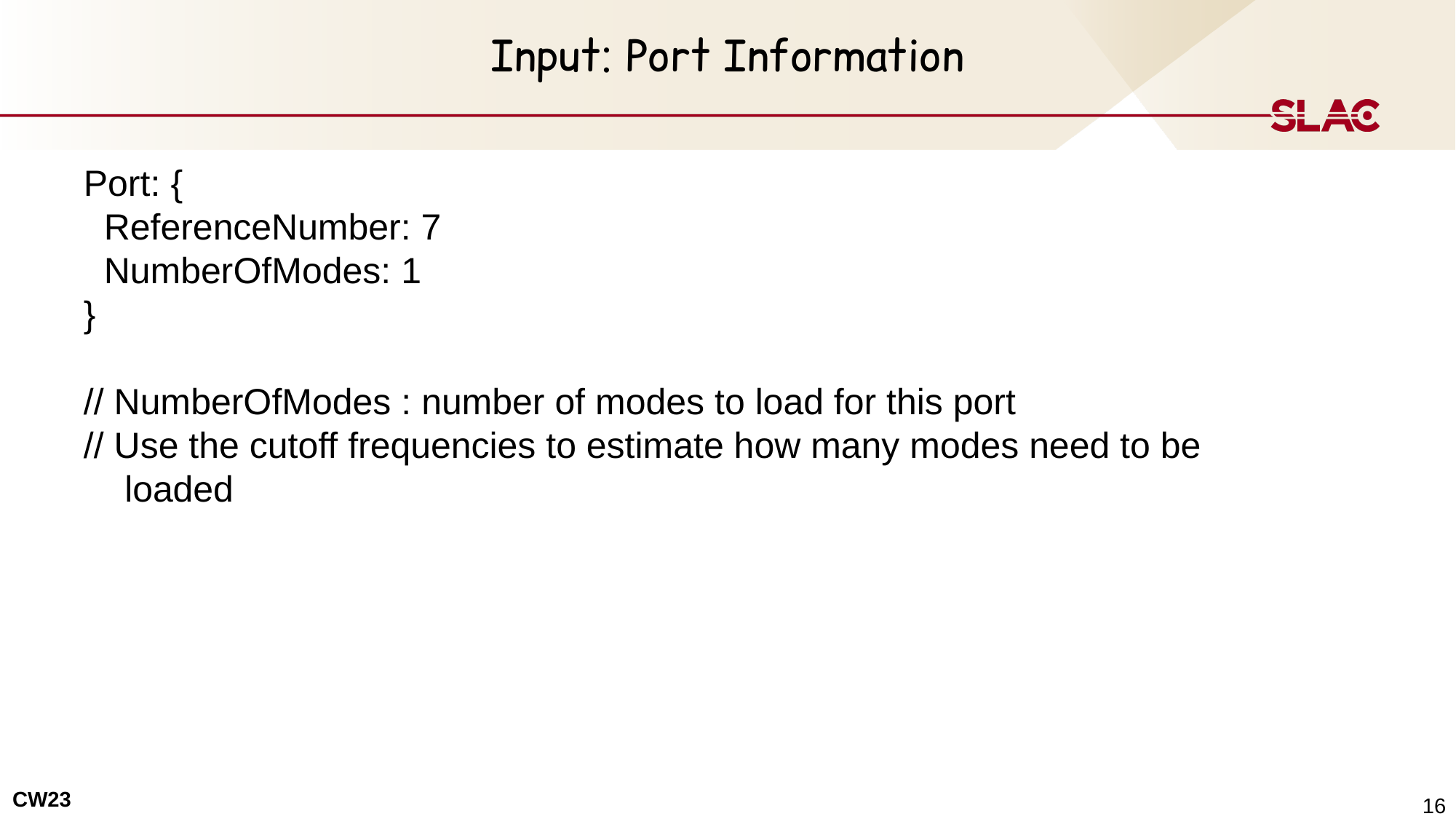

# Input: Port Information
Port: {
  ReferenceNumber: 7
  NumberOfModes: 1
}

// NumberOfModes : number of modes to load for this port
// Use the cutoff frequencies to estimate how many modes need to be loaded

16